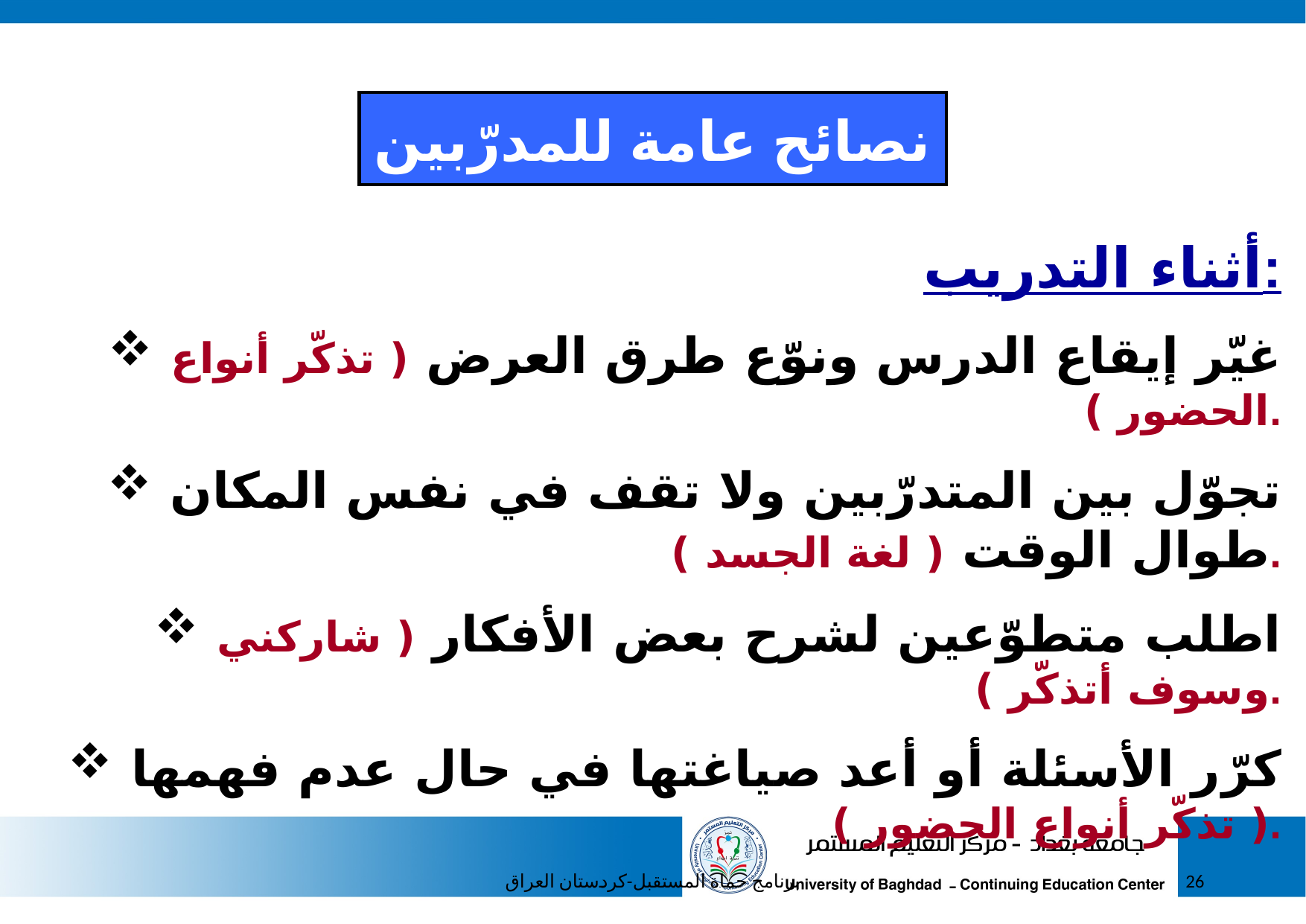

نصائح عامة للمدرّبين
أثناء التدريب:
 غيّر إيقاع الدرس ونوّع طرق العرض ( تذكّر أنواع الحضور ).
 تجوّل بين المتدرّبين ولا تقف في نفس المكان طوال الوقت ( لغة الجسد ).
 اطلب متطوّعين لشرح بعض الأفكار ( شاركني وسوف أتذكّر ).
 كرّر الأسئلة أو أعد صياغتها في حال عدم فهمها ( تذكّر أنواع الحضور ).
برنامج حماة المستقبل-كردستان العراق
26